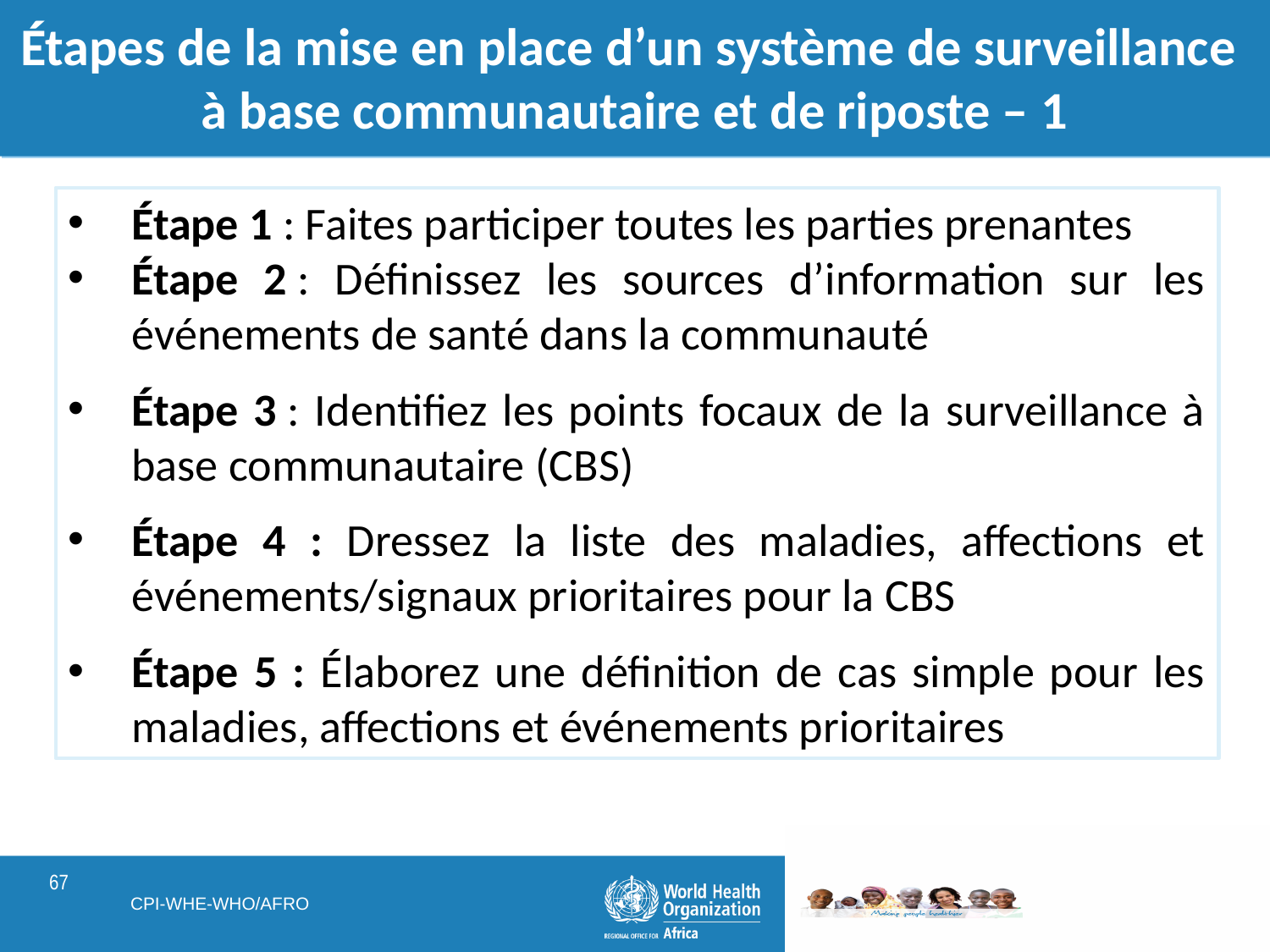

# Étapes de la mise en place d’un système de surveillance à base communautaire et de riposte – 1

Étape 1 : Faites participer toutes les parties prenantes
Étape 2 : Définissez les sources d’information sur les événements de santé dans la communauté
Étape 3 : Identifiez les points focaux de la surveillance à base communautaire (CBS)
Étape 4 : Dressez la liste des maladies, affections et événements/signaux prioritaires pour la CBS
Étape 5 : Élaborez une définition de cas simple pour les maladies, affections et événements prioritaires
CPI-WHE-WHO/AFRO
67